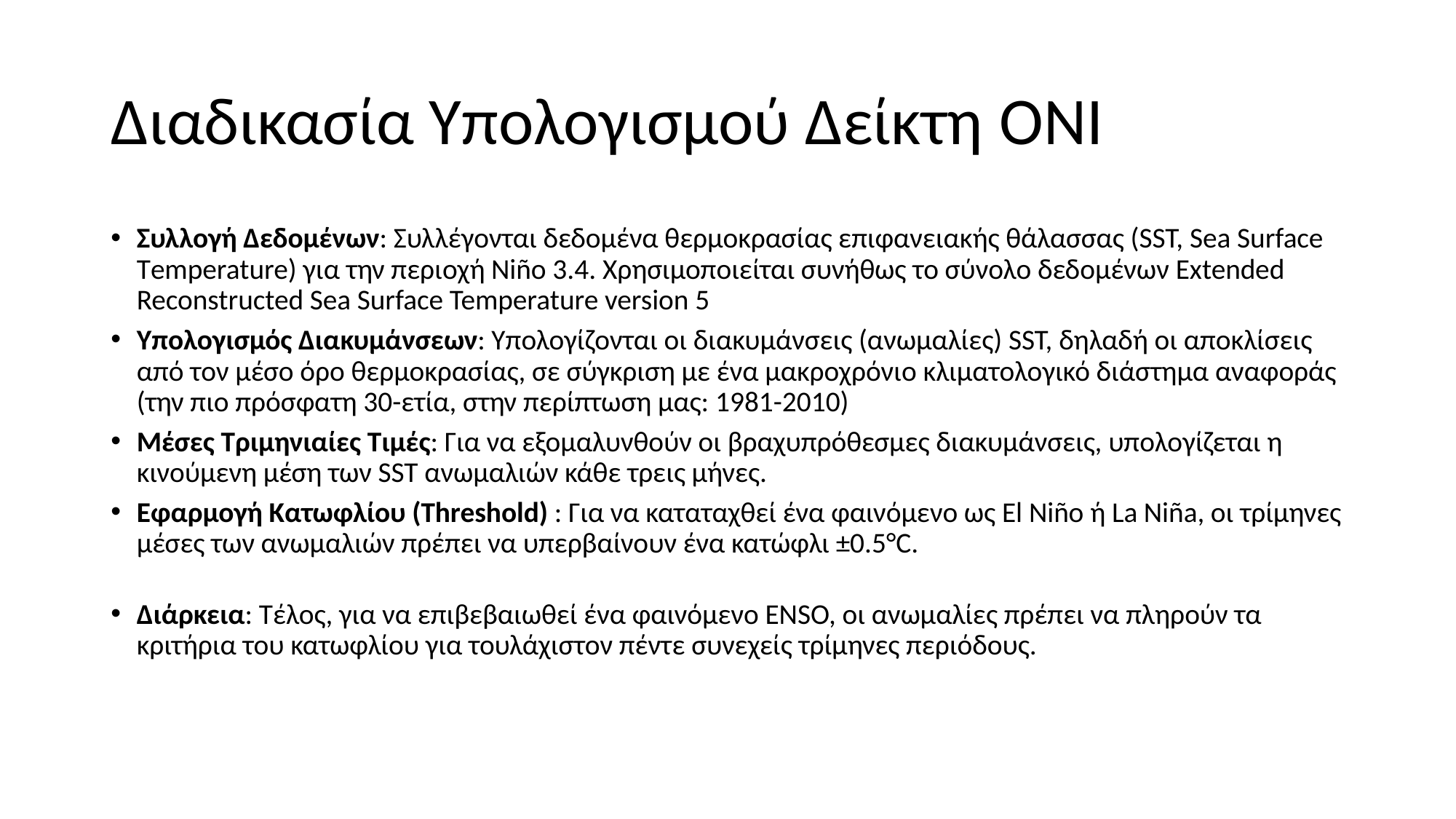

# Διαδικασία Υπολογισμού Δείκτη ONI
Συλλογή Δεδομένων: Συλλέγονται δεδομένα θερμοκρασίας επιφανειακής θάλασσας (SST, Sea Surface Temperature) για την περιοχή Niño 3.4. Χρησιμοποιείται συνήθως το σύνολο δεδομένων Extended Reconstructed Sea Surface Temperature version 5
Υπολογισμός Διακυμάνσεων: Υπολογίζονται οι διακυμάνσεις (ανωμαλίες) SST, δηλαδή οι αποκλίσεις από τον μέσο όρο θερμοκρασίας, σε σύγκριση με ένα μακροχρόνιο κλιματολογικό διάστημα αναφοράς (την πιο πρόσφατη 30-ετία, στην περίπτωση μας: 1981-2010)
Μέσες Τριμηνιαίες Τιμές: Για να εξομαλυνθούν οι βραχυπρόθεσμες διακυμάνσεις, υπολογίζεται η κινούμενη μέση των SST ανωμαλιών κάθε τρεις μήνες.
Εφαρμογή Κατωφλίου (Threshold) : Για να καταταχθεί ένα φαινόμενο ως El Niño ή La Niña, οι τρίμηνες μέσες των ανωμαλιών πρέπει να υπερβαίνουν ένα κατώφλι ±0.5°C.
Διάρκεια: Τέλος, για να επιβεβαιωθεί ένα φαινόμενο ENSO, οι ανωμαλίες πρέπει να πληρούν τα κριτήρια του κατωφλίου για τουλάχιστον πέντε συνεχείς τρίμηνες περιόδους.